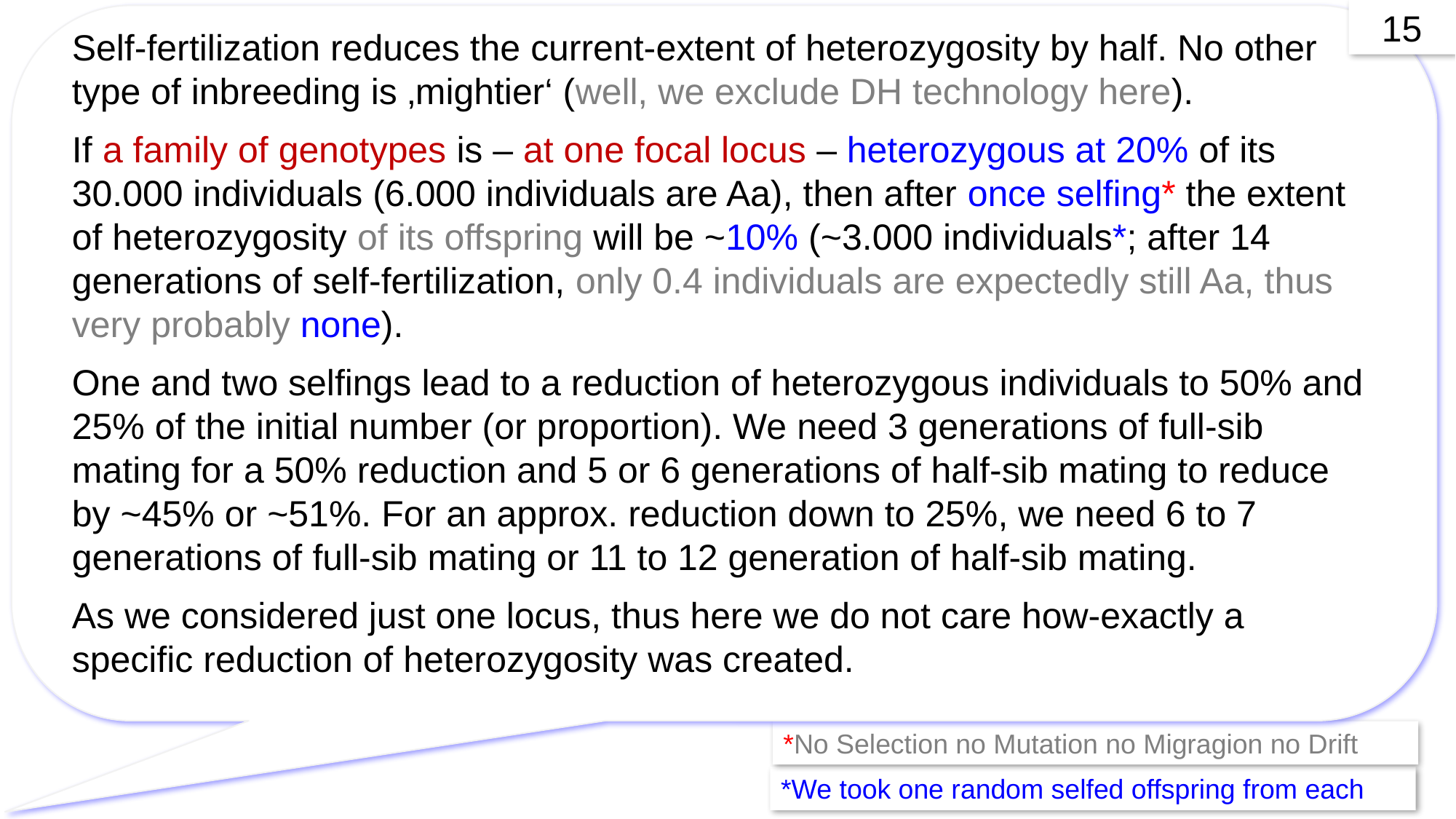

15

Self-fertilization reduces the current-extent of heterozygosity by half. No other type of inbreeding is ‚mightier‘ (well, we exclude DH technology here).

If a family of genotypes is – at one focal locus – heterozygous at 20% of its 30.000 individuals (6.000 individuals are Aa), then after once selfing* the extent of heterozygosity of its offspring will be ~10% (~3.000 individuals*; after 14 generations of self-fertilization, only 0.4 individuals are expectedly still Aa, thus very probably none).

One and two selfings lead to a reduction of heterozygous individuals to 50% and 25% of the initial number (or proportion). We need 3 generations of full-sib mating for a 50% reduction and 5 or 6 generations of half-sib mating to reduce by ~45% or ~51%. For an approx. reduction down to 25%, we need 6 to 7 generations of full-sib mating or 11 to 12 generation of half-sib mating.

As we considered just one locus, thus here we do not care how-exactly a specific reduction of heterozygosity was created.
*No Selection no Mutation no Migragion no Drift
*We took one random selfed offspring from each